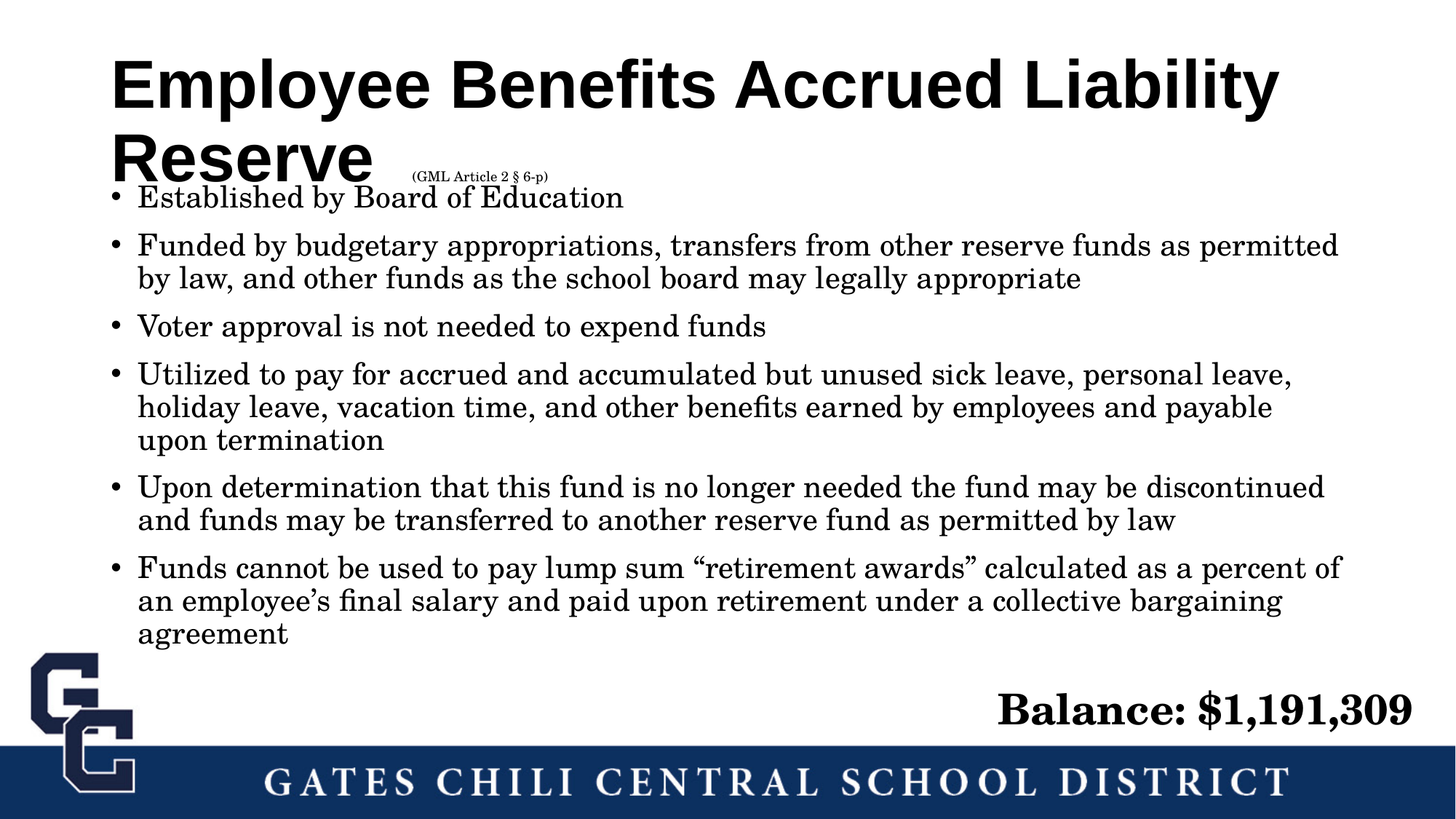

# Employee Benefits Accrued Liability Reserve  (GML Article 2 § 6-p)
Established by Board of Education
Funded by budgetary appropriations, transfers from other reserve funds as permitted by law, and other funds as the school board may legally appropriate
Voter approval is not needed to expend funds
Utilized to pay for accrued and accumulated but unused sick leave, personal leave, holiday leave, vacation time, and other benefits earned by employees and payable upon termination
Upon determination that this fund is no longer needed the fund may be discontinued and funds may be transferred to another reserve fund as permitted by law
Funds cannot be used to pay lump sum “retirement awards” calculated as a percent of an employee’s final salary and paid upon retirement under a collective bargaining agreement
Balance: $1,191,309